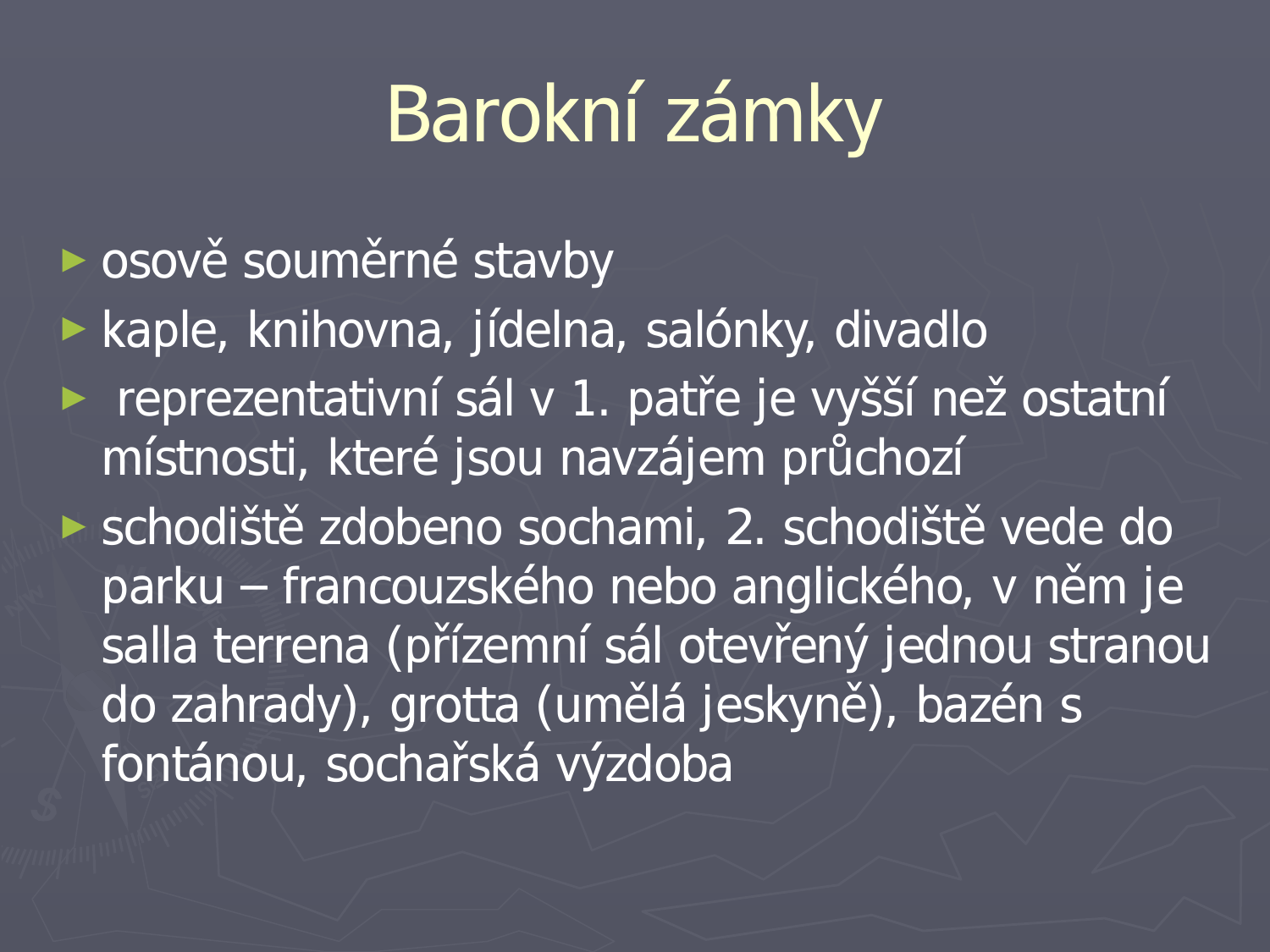

# Barokní zámky
osově souměrné stavby
kaple, knihovna, jídelna, salónky, divadlo
 reprezentativní sál v 1. patře je vyšší než ostatní místnosti, které jsou navzájem průchozí
schodiště zdobeno sochami, 2. schodiště vede do parku – francouzského nebo anglického, v něm je salla terrena (přízemní sál otevřený jednou stranou do zahrady), grotta (umělá jeskyně), bazén s fontánou, sochařská výzdoba